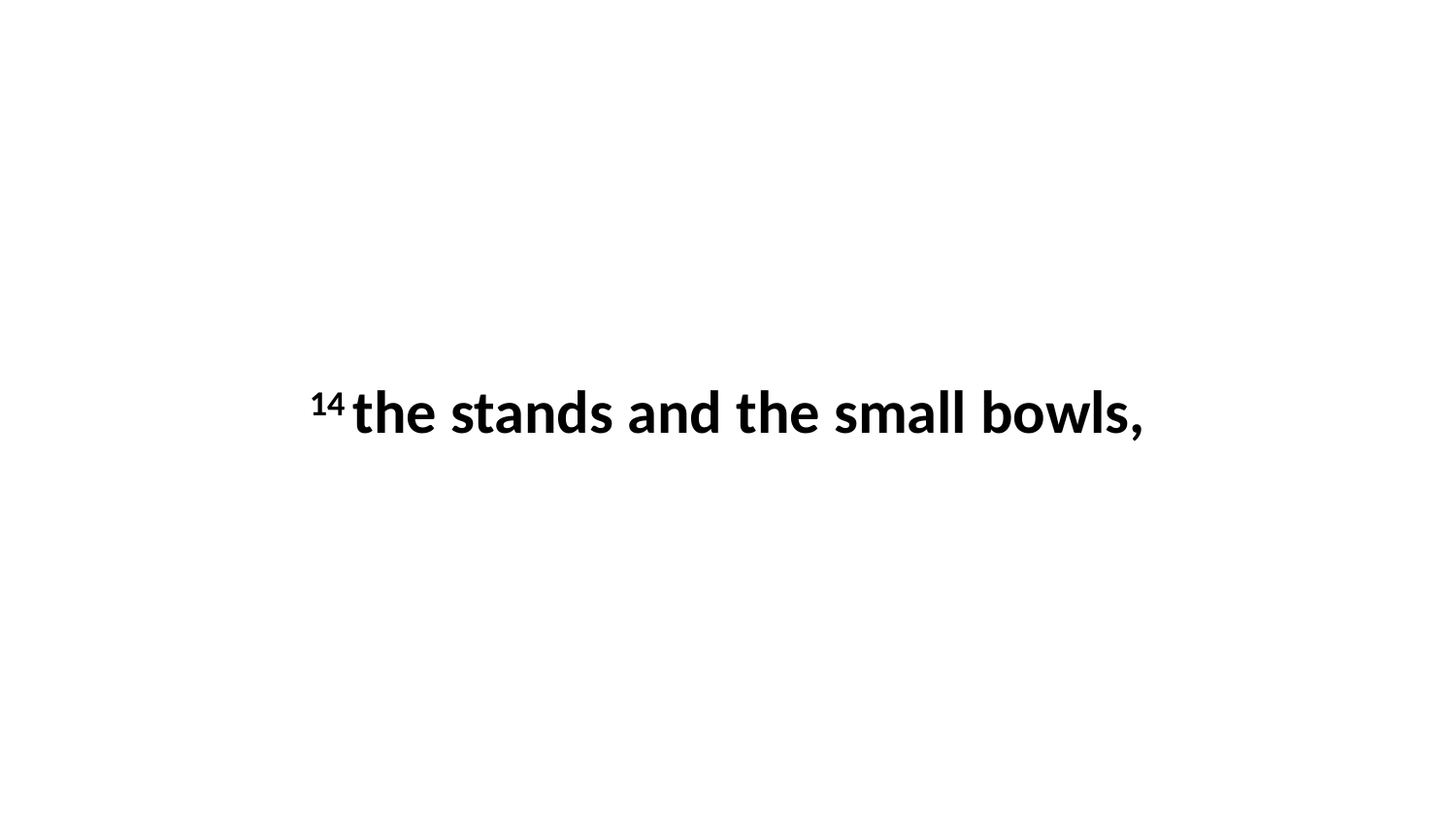

14 the stands and the small bowls,